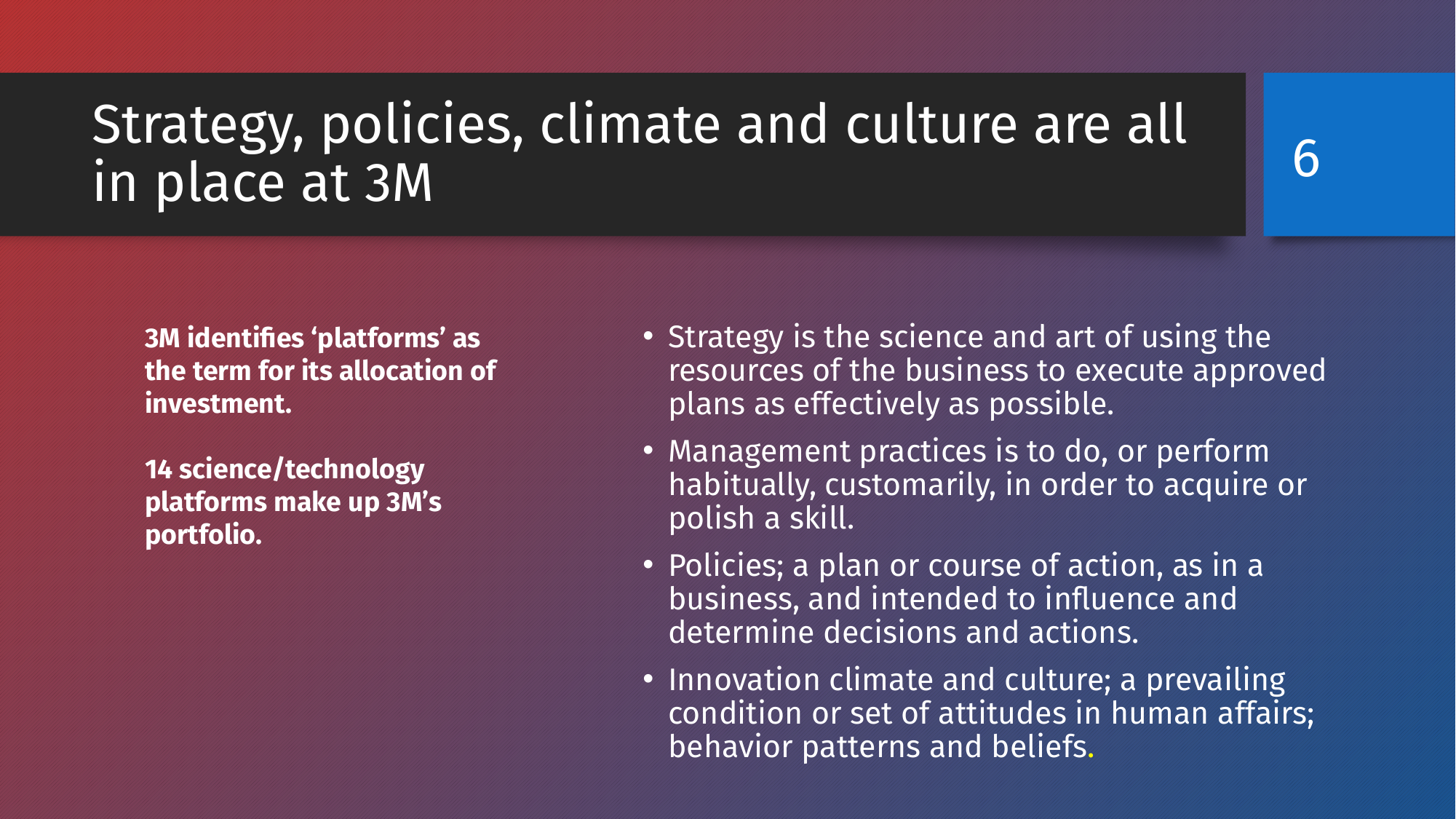

6
# Strategy, policies, climate and culture are all in place at 3M

Strategy is the science and art of using the resources of the business to execute approved plans as effectively as possible.
Management practices is to do, or perform habitually, customarily, in order to acquire or polish a skill.
Policies; a plan or course of action, as in a business, and intended to influence and determine decisions and actions.
Innovation climate and culture; a prevailing condition or set of attitudes in human affairs; behavior patterns and beliefs.
3M identifies ‘platforms’ as the term for its allocation of investment.

14 science/technology platforms make up 3M’s portfolio.